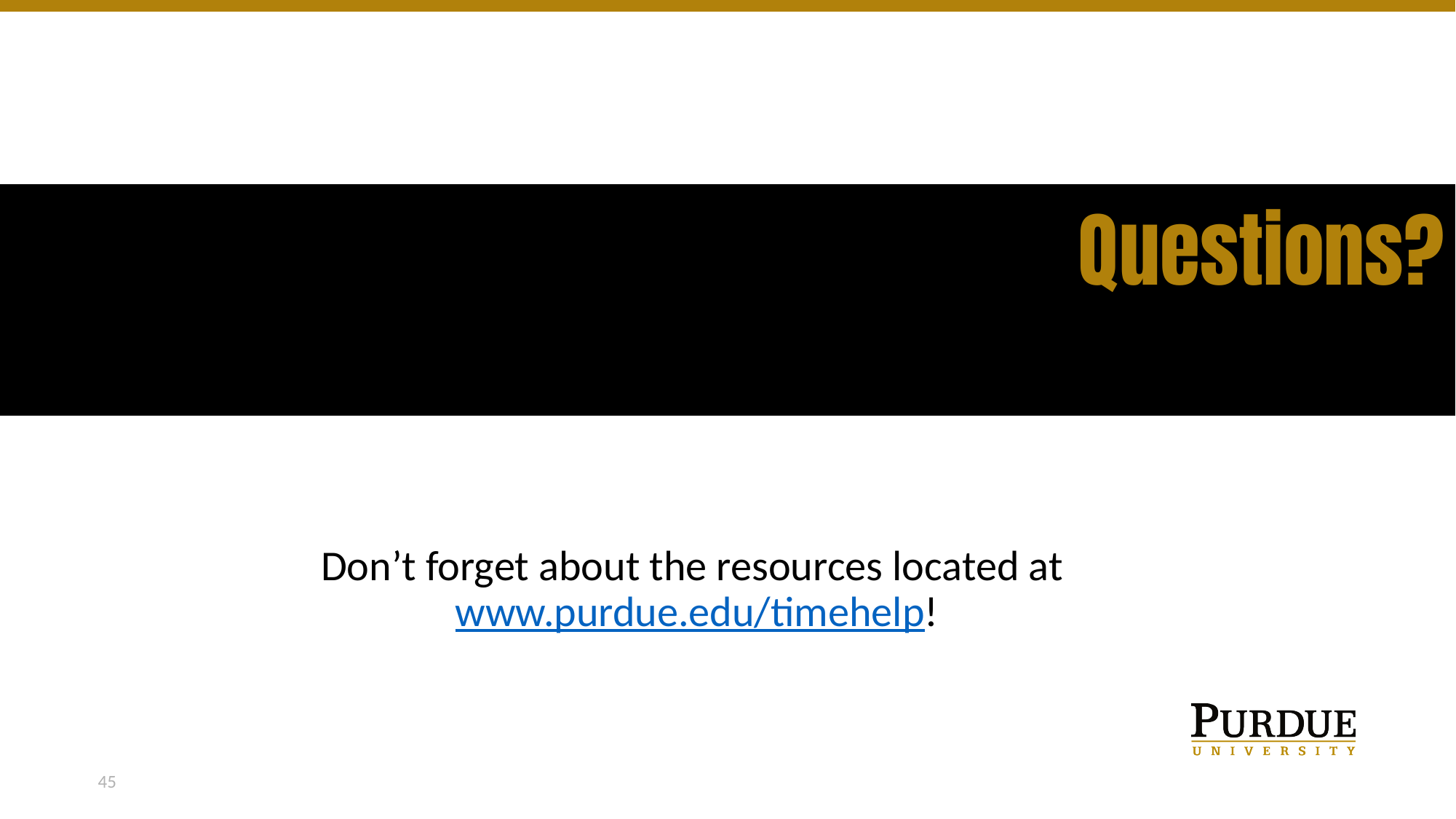

# Questions?
Don’t forget about the resources located at www.purdue.edu/timehelp!

45